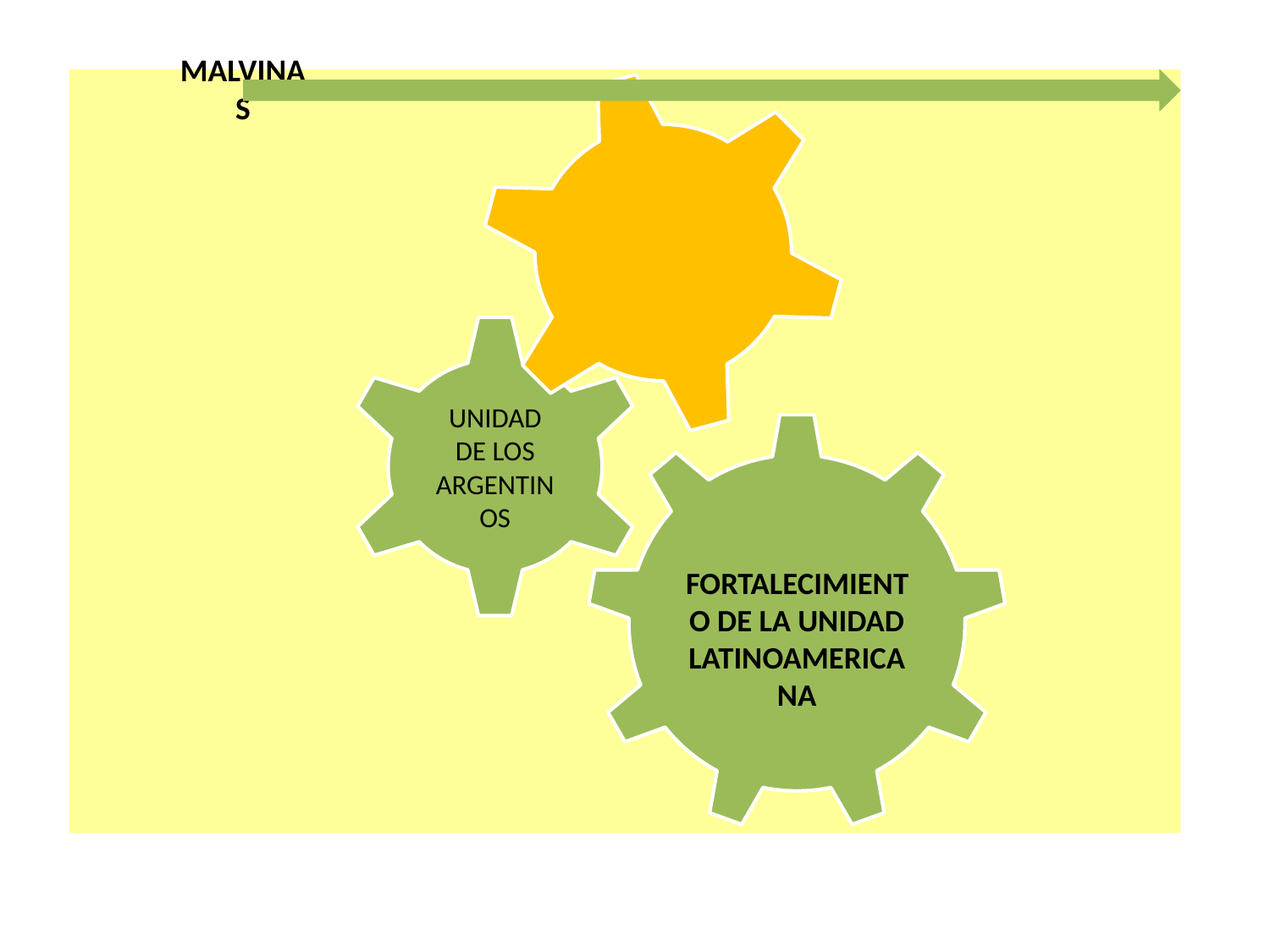

FORTALECIMIENTO DE LA UNIDAD LATINOAMERICANA
UNIDAD DE LOS ARGENTINOS
 MALVINAS